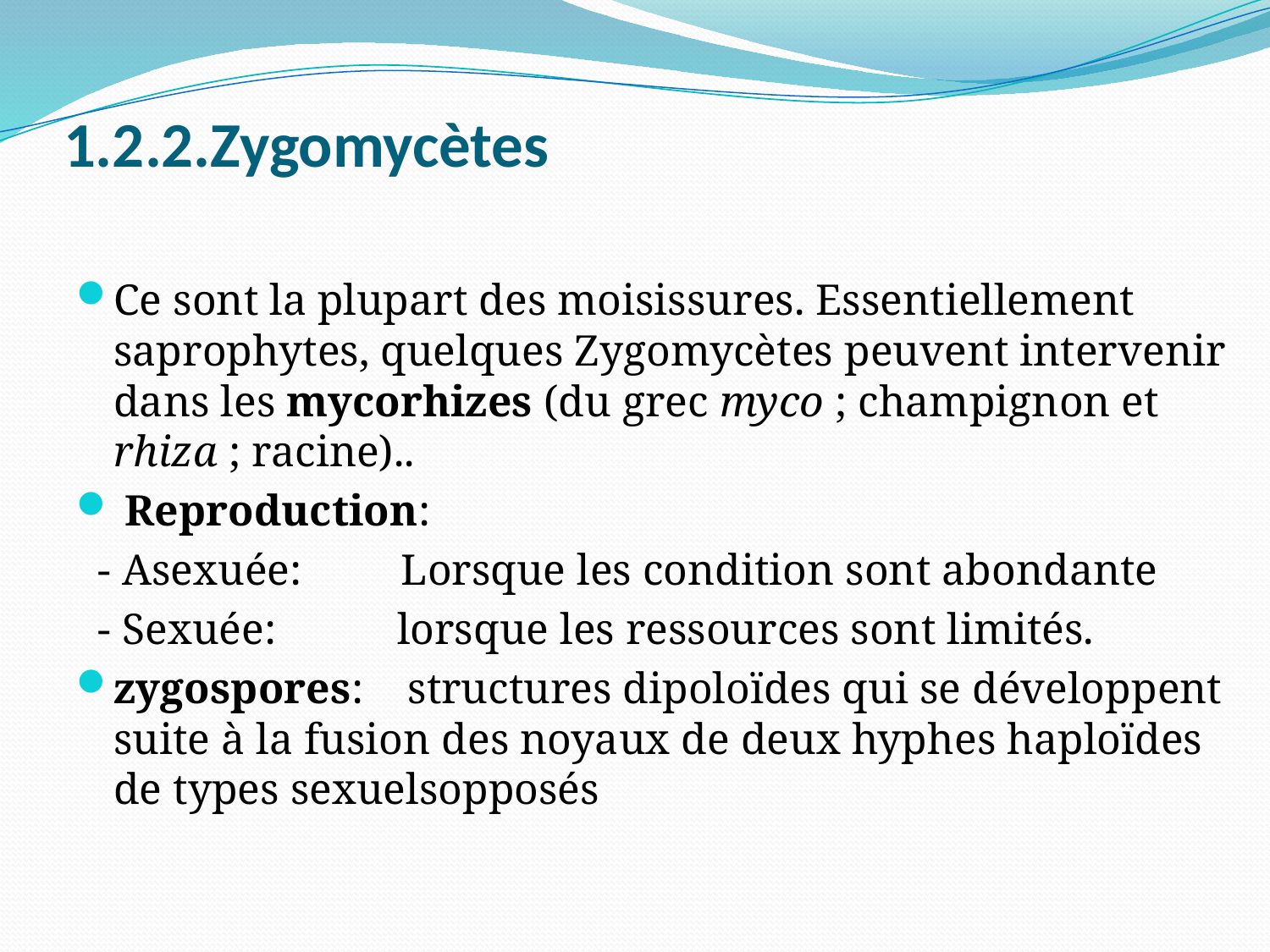

# 1.2.2.Zygomycètes
Ce sont la plupart des moisissures. Essentiellement saprophytes, quelques Zygomycètes peuvent intervenir dans les mycorhizes (du grec myco ; champignon et rhiza ; racine)..
 Reproduction:
  - Asexuée:         Lorsque les condition sont abondante
  - Sexuée:           lorsque les ressources sont limités.
zygospores:    structures dipoloïdes qui se développent suite à la fusion des noyaux de deux hyphes haploïdes de types sexuelsopposés